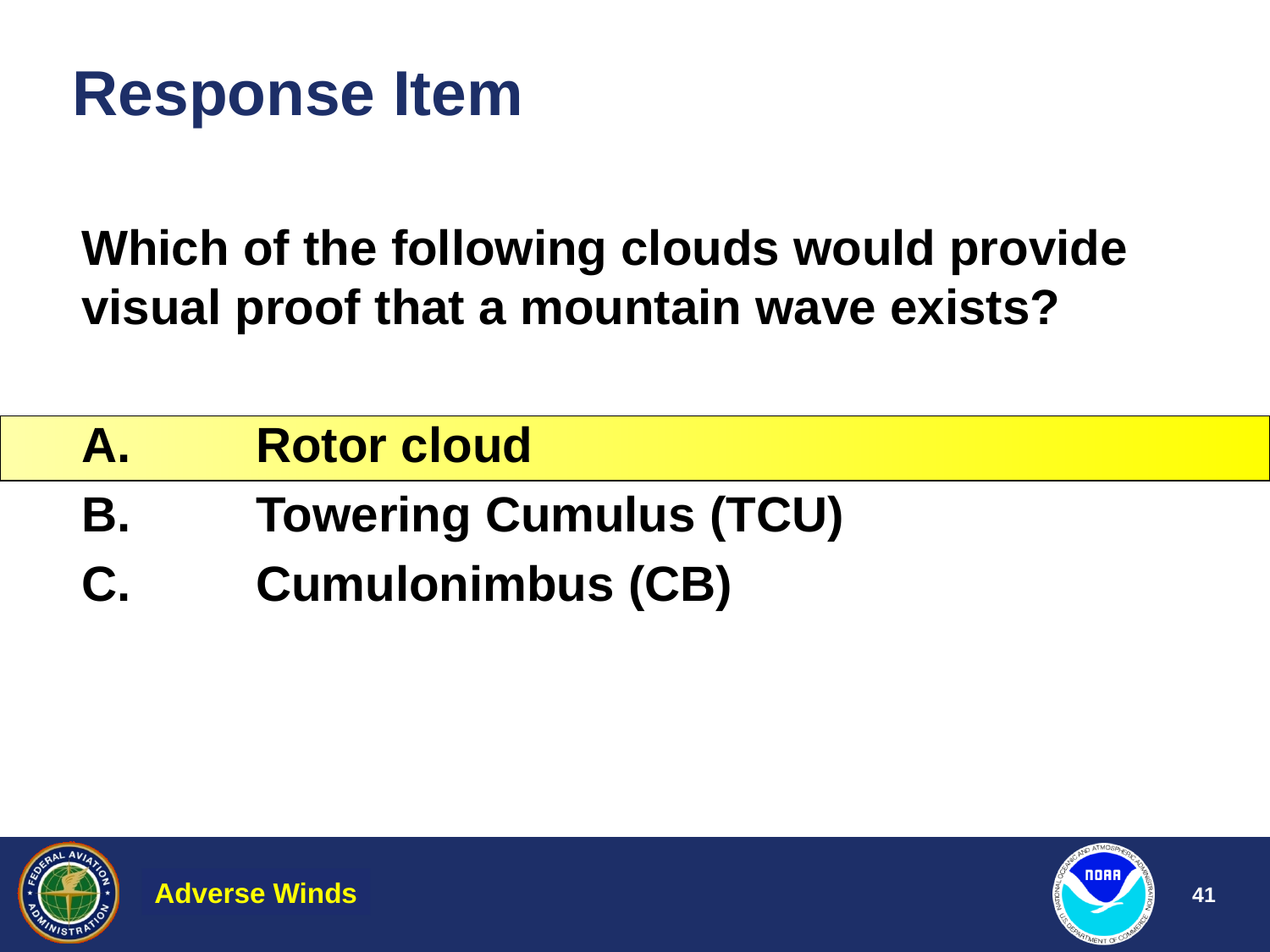

# Response Item
Which of the following clouds would provide visual proof that a mountain wave exists?

A.	Rotor cloud
B.	Towering Cumulus (TCU)
C.	Cumulonimbus (CB)

Adverse Winds